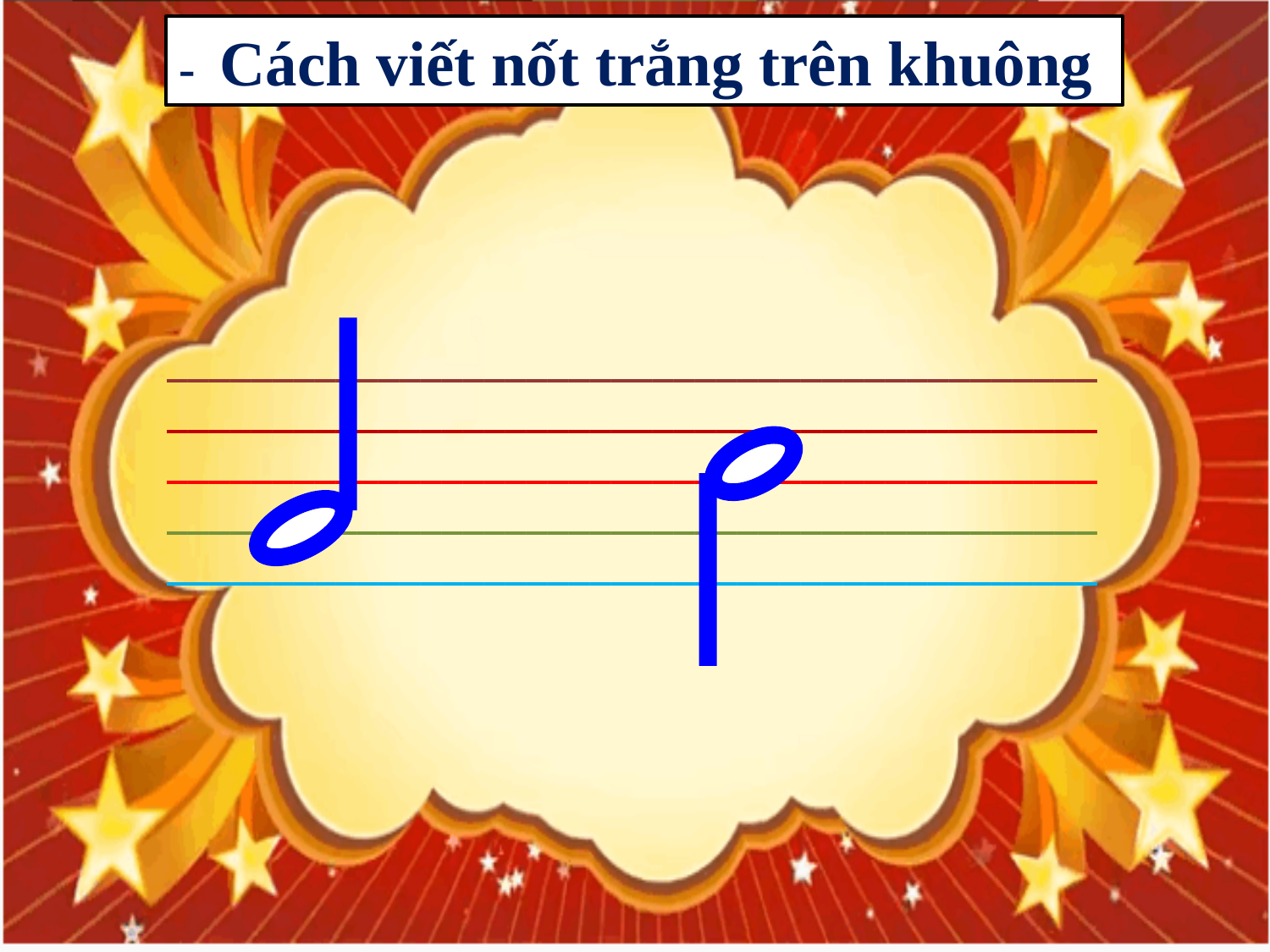

-  Cách viết nốt trắng trên khuông:

____________________________________________
____________________________________________
____________________________________________
____________________________________________
____________________________________________